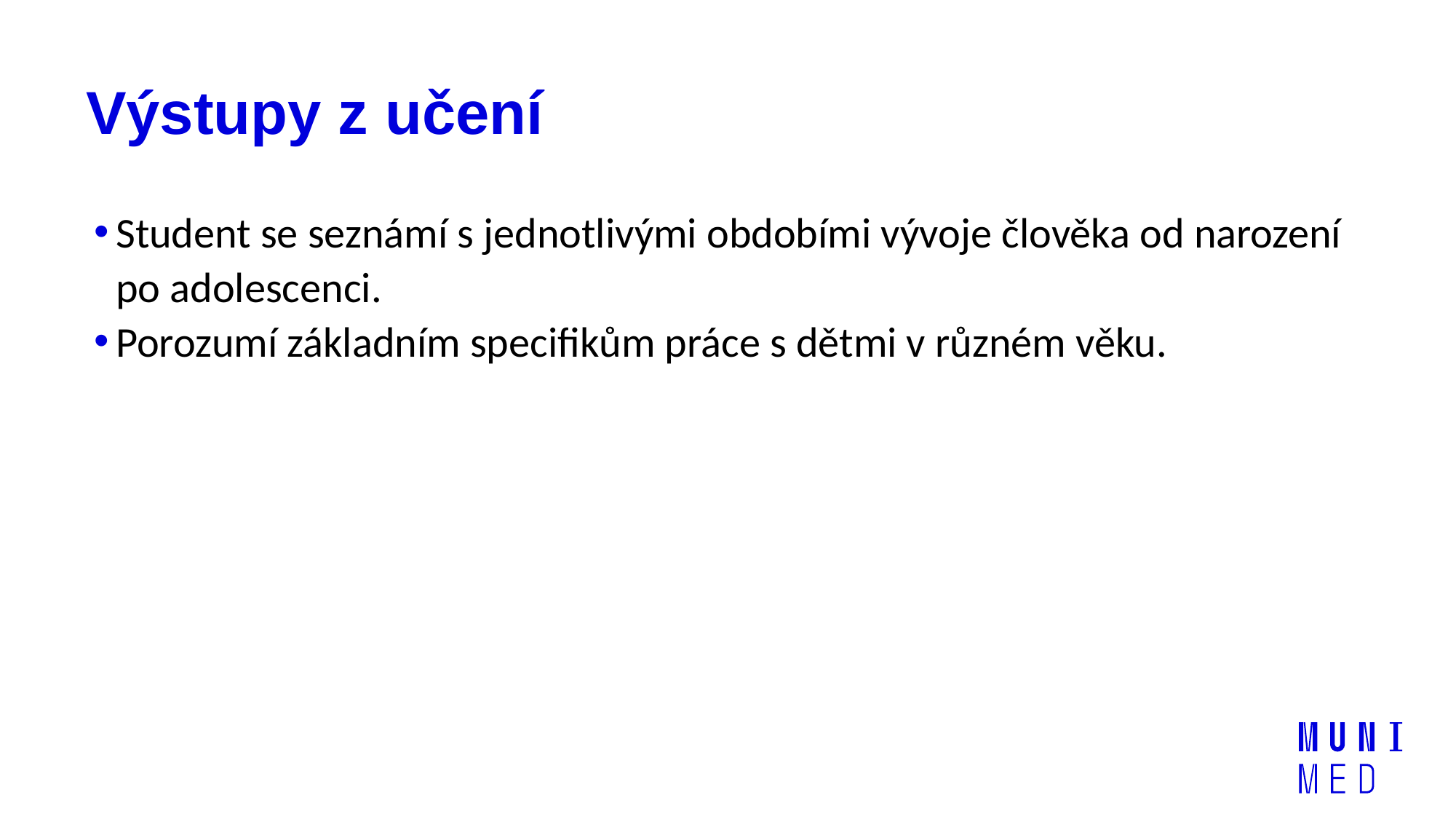

# Výstupy z učení
Student se seznámí s jednotlivými obdobími vývoje člověka od narození po adolescenci.
Porozumí základním specifikům práce s dětmi v různém věku.